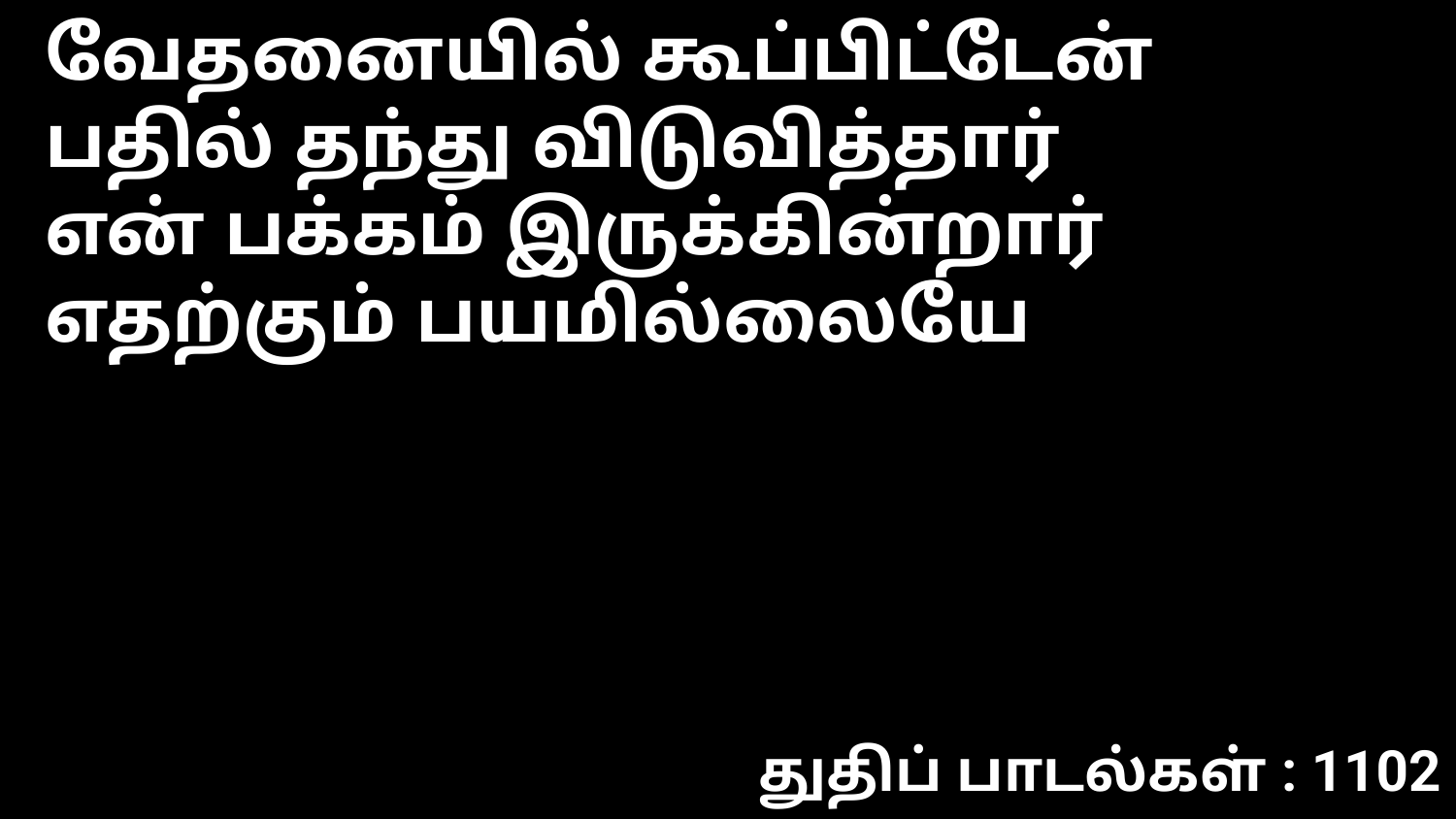

வேதனையில் கூப்பிட்டேன்
பதில் தந்து விடுவித்தார்
என் பக்கம் இருக்கின்றார்
எதற்கும் பயமில்லையே

துதிப் பாடல்கள் : 1102